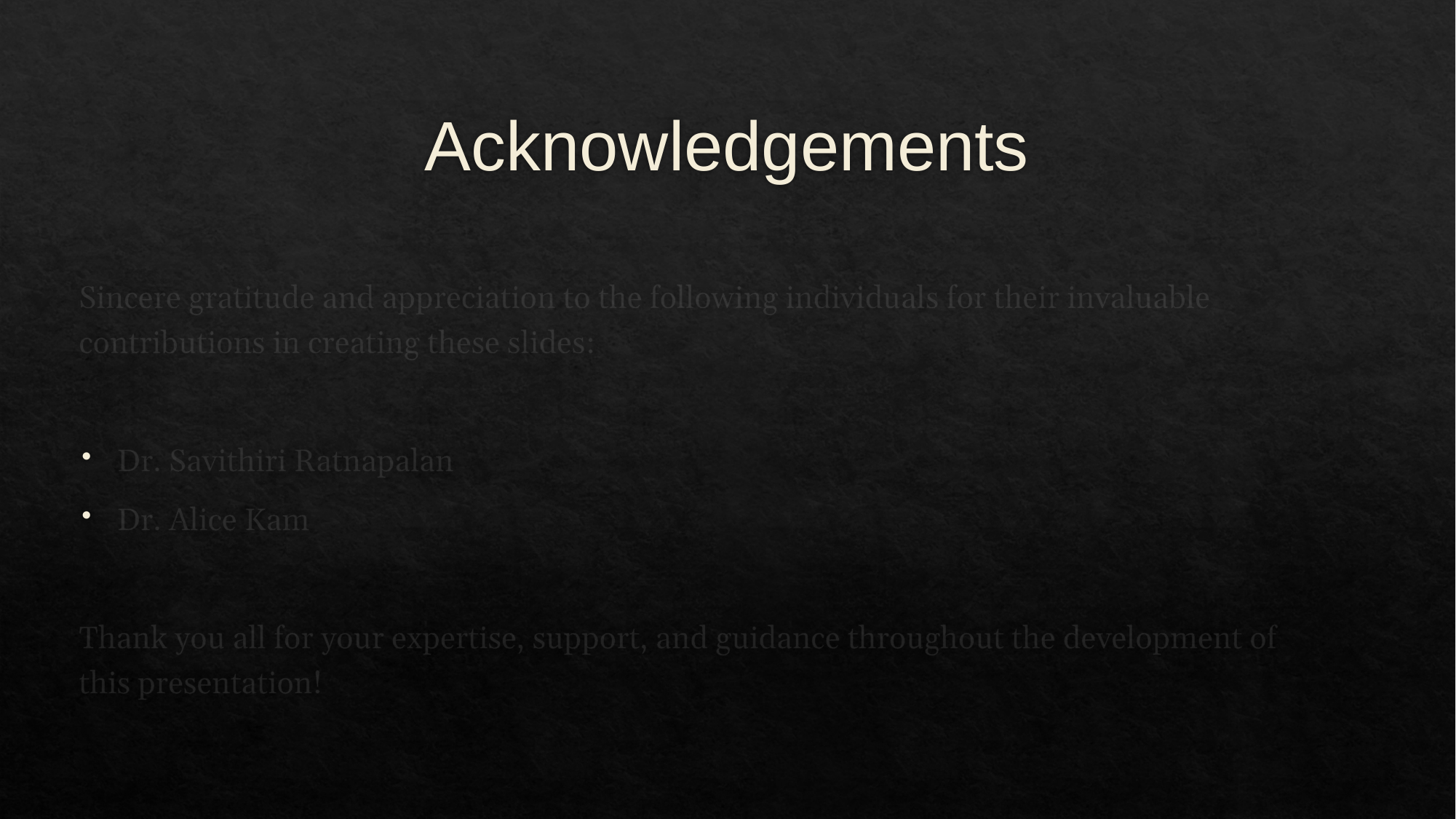

# Acknowledgements
Sincere gratitude and appreciation to the following individuals for their invaluable contributions in creating these slides:

Dr. Savithiri Ratnapalan
Dr. Alice Kam

Thank you all for your expertise, support, and guidance throughout the development of this presentation!